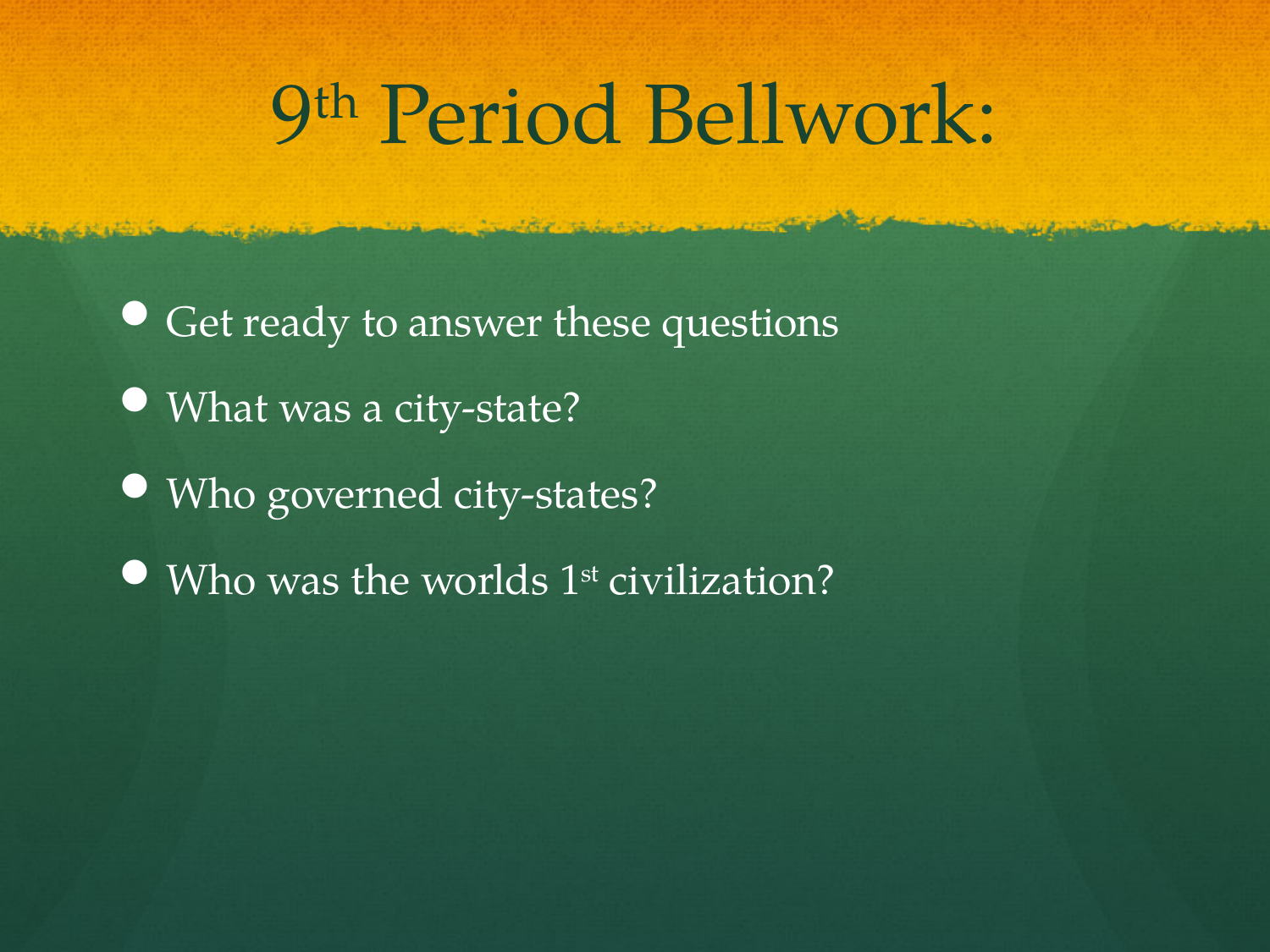

# 9th Period Bellwork:
Get ready to answer these questions
What was a city-state?
Who governed city-states?
Who was the worlds 1st civilization?